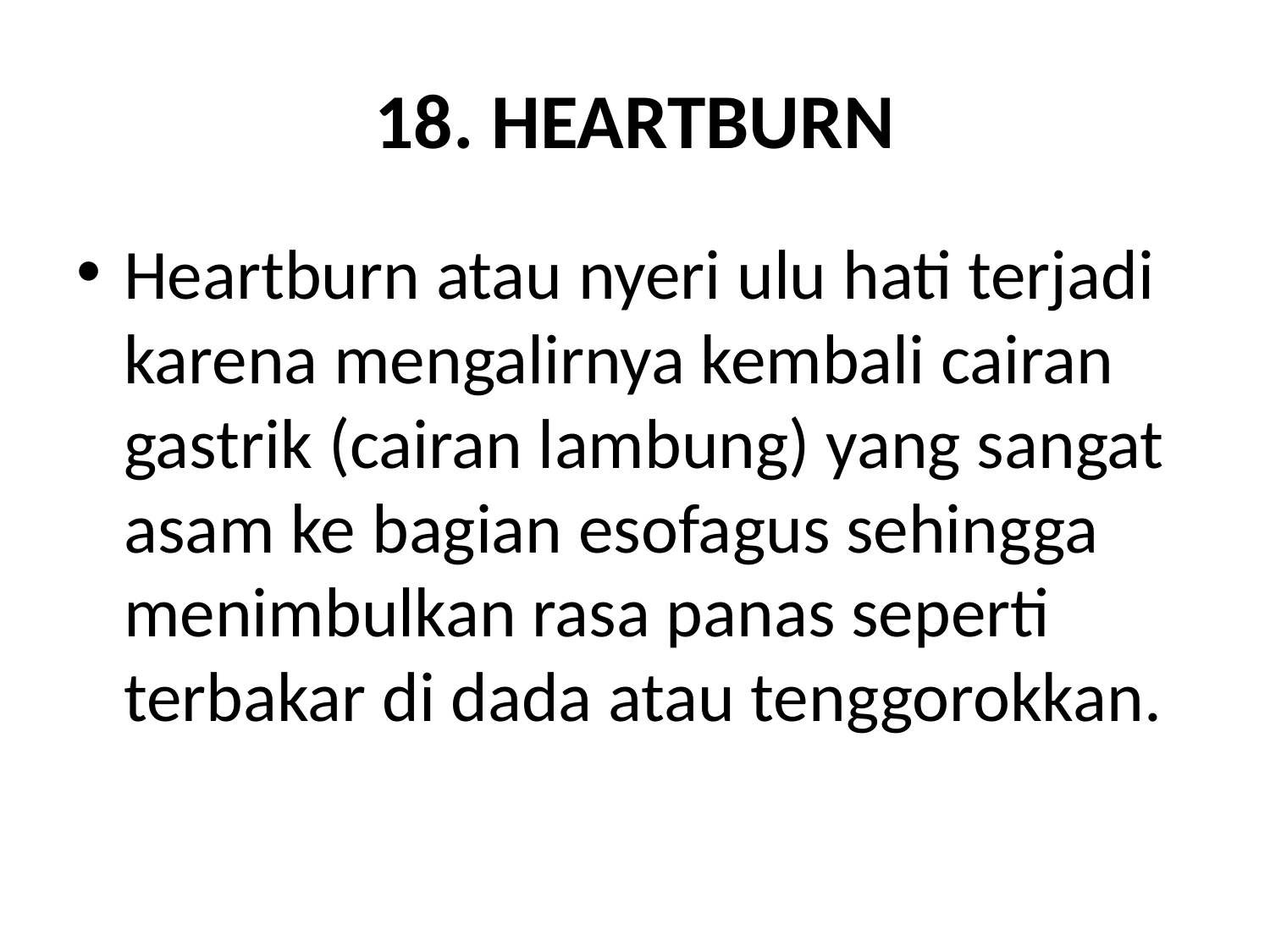

# 18. HEARTBURN
Heartburn atau nyeri ulu hati terjadi karena mengalirnya kembali cairan gastrik (cairan lambung) yang sangat asam ke bagian esofagus sehingga menimbulkan rasa panas seperti terbakar di dada atau tenggorokkan.